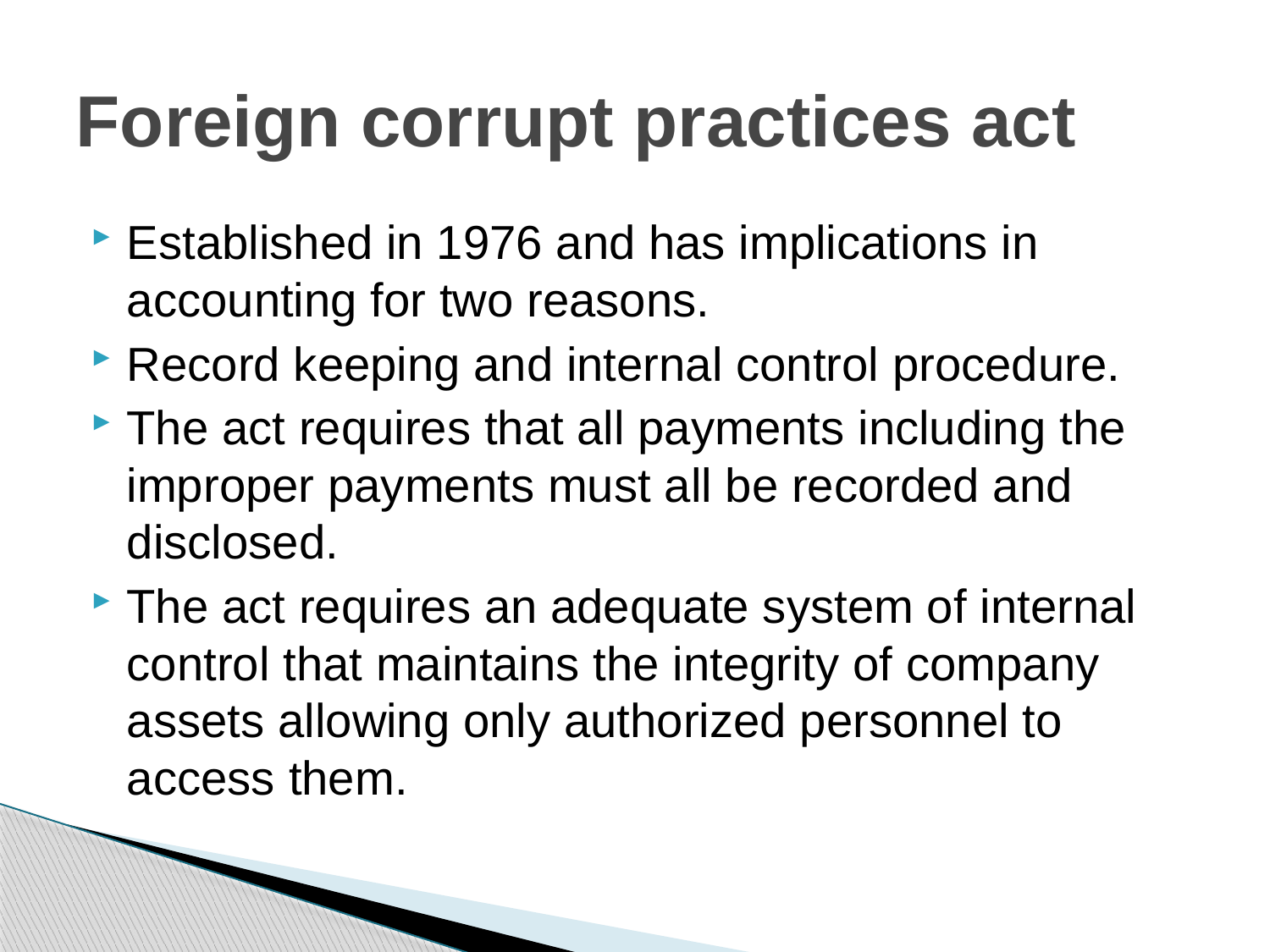

# Foreign corrupt practices act
Established in 1976 and has implications in accounting for two reasons.
Record keeping and internal control procedure.
The act requires that all payments including the improper payments must all be recorded and disclosed.
The act requires an adequate system of internal control that maintains the integrity of company assets allowing only authorized personnel to access them.